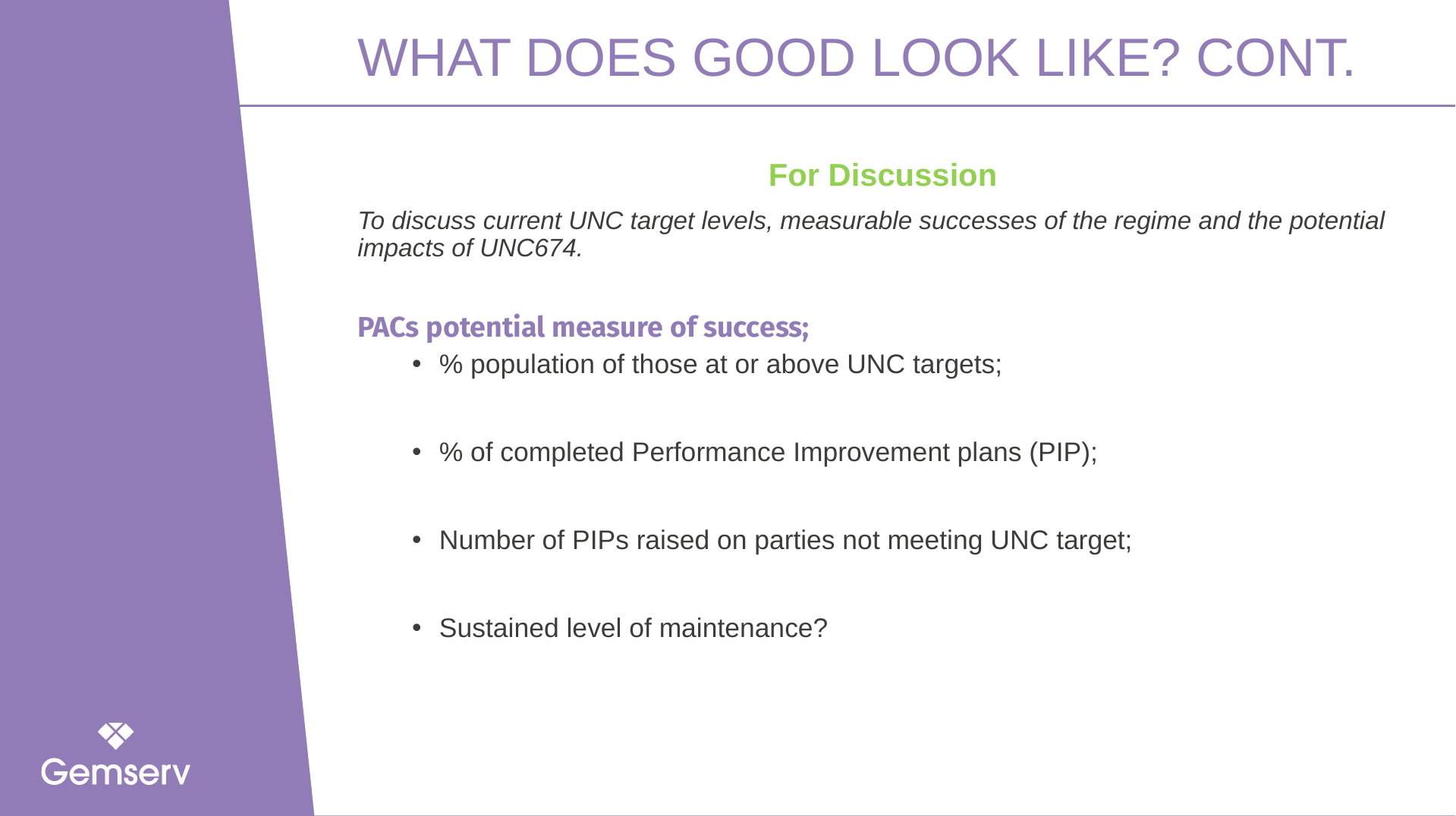

# What does good look like? Cont.
For Discussion
To discuss current UNC target levels, measurable successes of the regime and the potential impacts of UNC674.

PACs potential measure of success;
% population of those at or above UNC targets;

% of completed Performance Improvement plans (PIP);

Number of PIPs raised on parties not meeting UNC target;

Sustained level of maintenance?